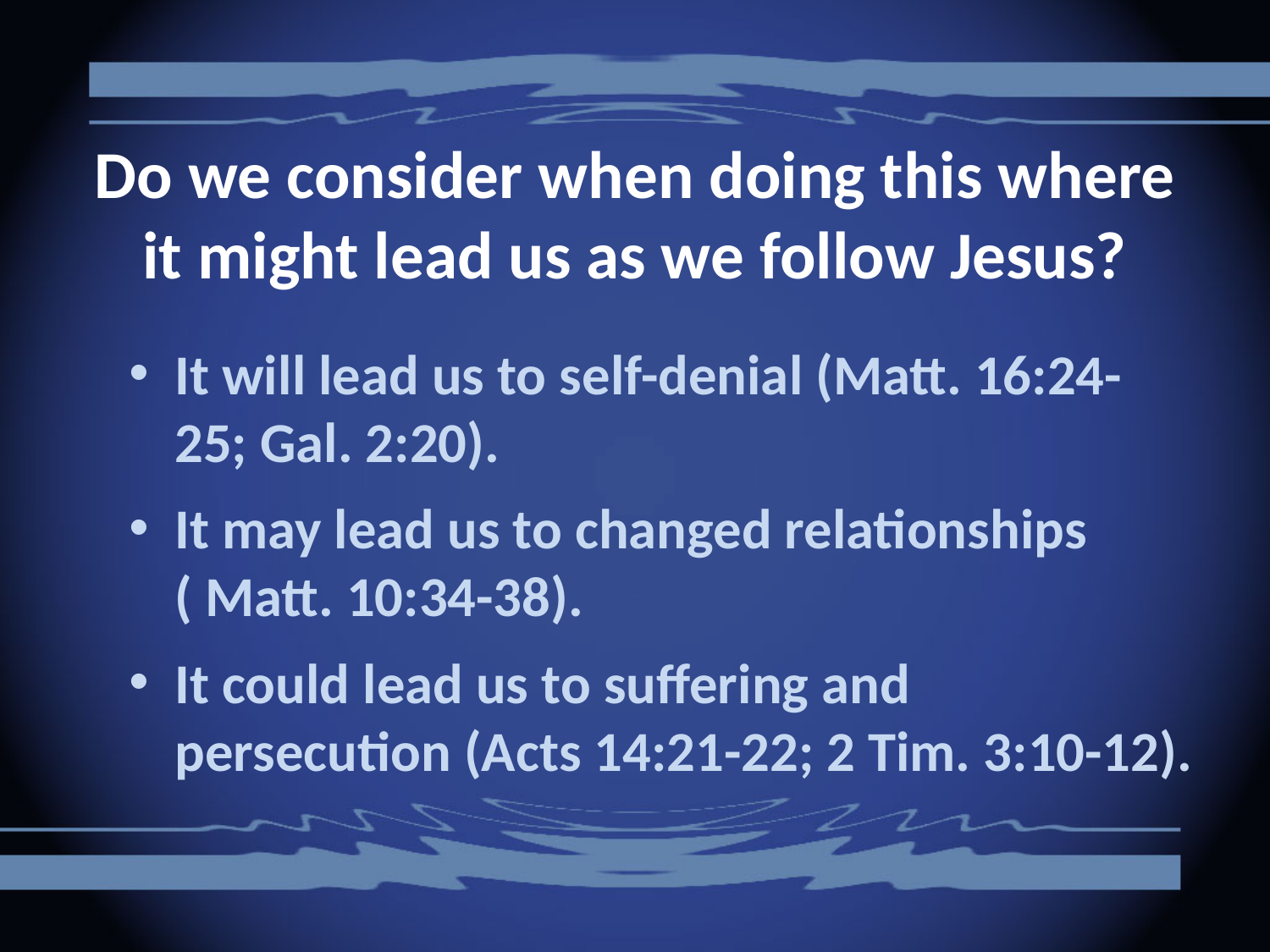

# Do we consider when doing this where it might lead us as we follow Jesus?
It will lead us to self-denial (Matt. 16:24-25; Gal. 2:20).
It may lead us to changed relationships ( Matt. 10:34-38).
It could lead us to suffering and persecution (Acts 14:21-22; 2 Tim. 3:10-12).